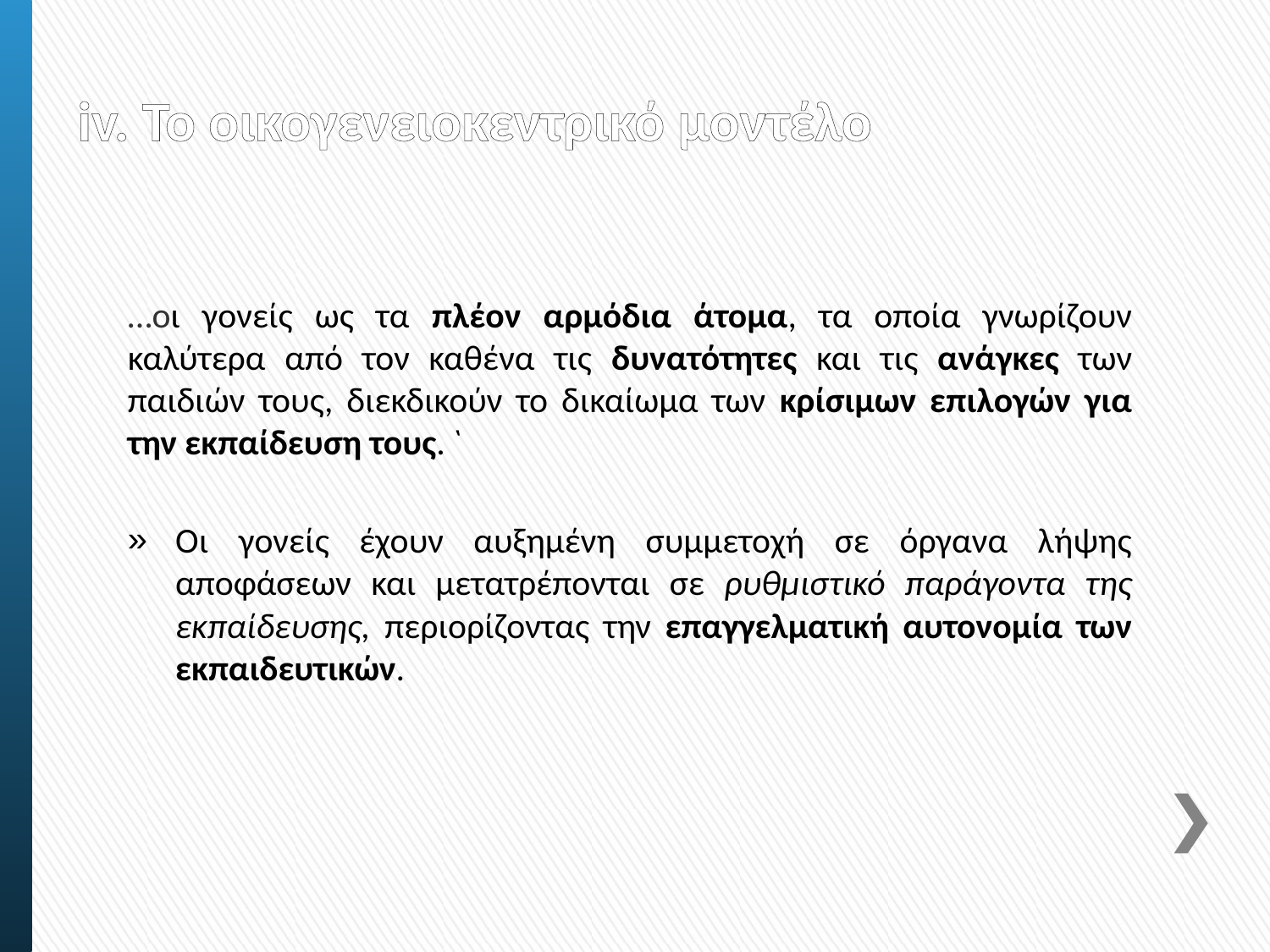

# iv. Το οικογενειοκεντρικό μοντέλο
…oι γονείς ως τα πλέον αρμόδια άτομα, τα οποία γνωρίζουν καλύτερα από τον καθένα τις δυνατότητες και τις ανάγκες των παιδιών τους, διεκδικούν το δικαίωμα των κρίσιμων επιλογών για την εκπαίδευση τους. `

Οι γονείς έχουν αυξημένη συμμετοχή σε όργανα λήψης αποφάσεων και μετατρέπονται σε ρυθμιστικό παράγοντα της εκπαίδευσης, περιορίζοντας την επαγγελματική αυτονομία των εκπαιδευτικών.